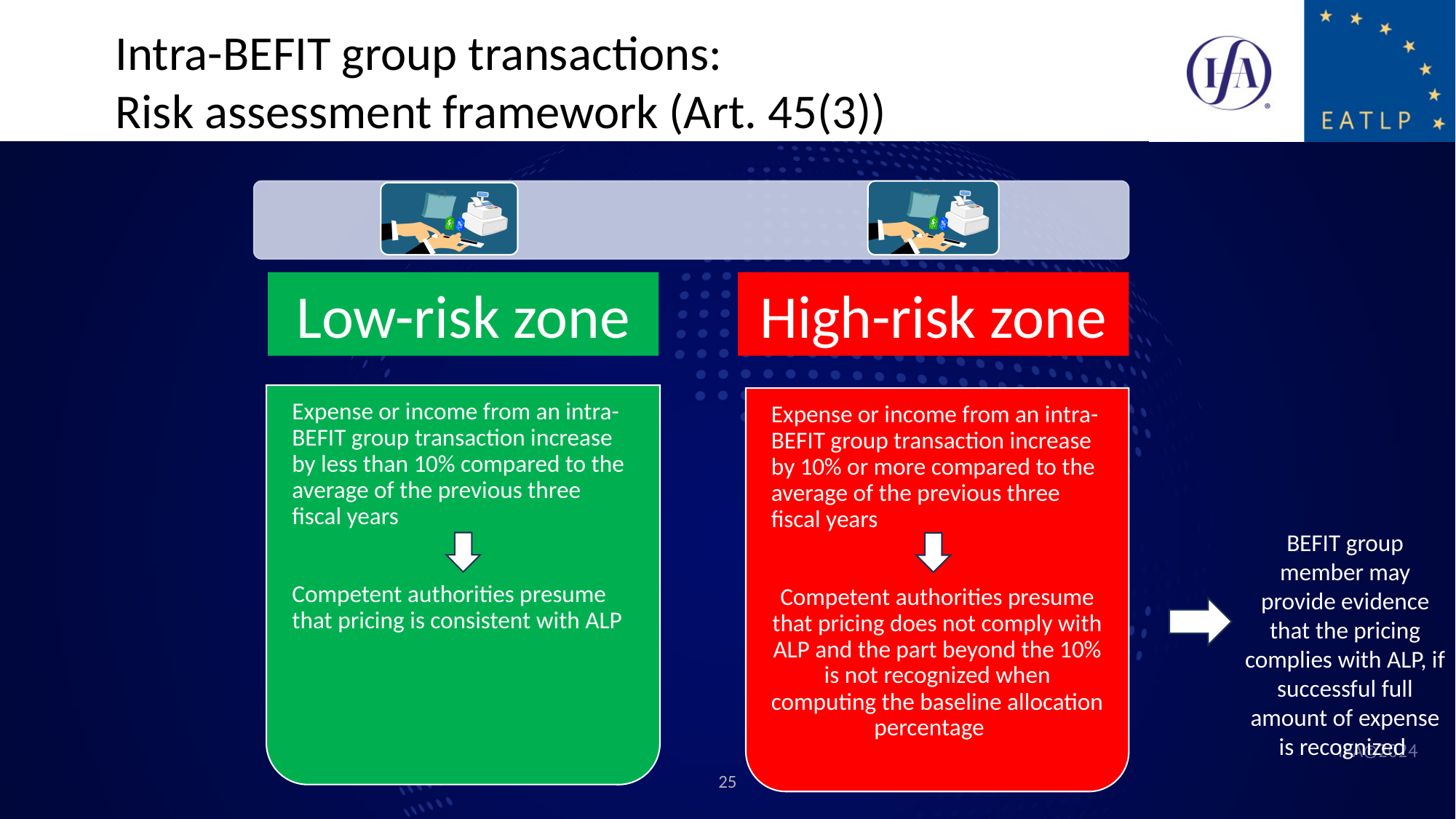

Intra-BEFIT group transactions:
Risk assessment framework (Art. 45(3))
Expense or income from an intra-BEFIT group transaction increase by less than 10% compared to the average of the previous three fiscal years

Competent authorities presume that pricing is consistent with ALP
Expense or income from an intra-BEFIT group transaction increase by 10% or more compared to the average of the previous three fiscal years

Competent authorities presume that pricing does not comply with ALP and the part beyond the 10% is not recognized when computing the baseline allocation percentage
Low-risk zone
High-risk zone
BEFIT group member may provide evidence that the pricing complies with ALP, if successful full amount of expense is recognized

25